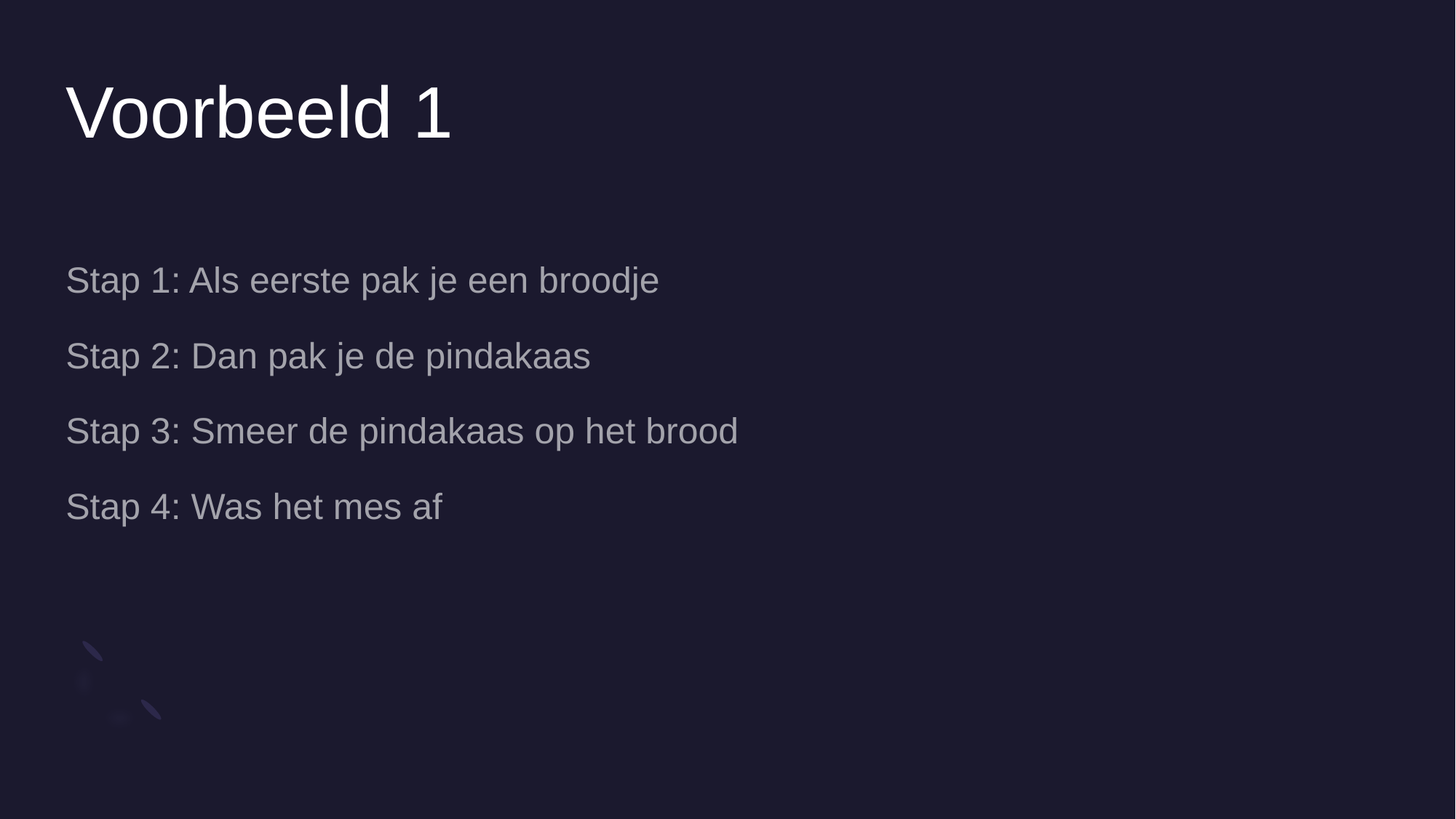

# Voorbeeld 1
Stap 1: Als eerste pak je een broodje
Stap 2: Dan pak je de pindakaas
Stap 3: Smeer de pindakaas op het brood
Stap 4: Was het mes af